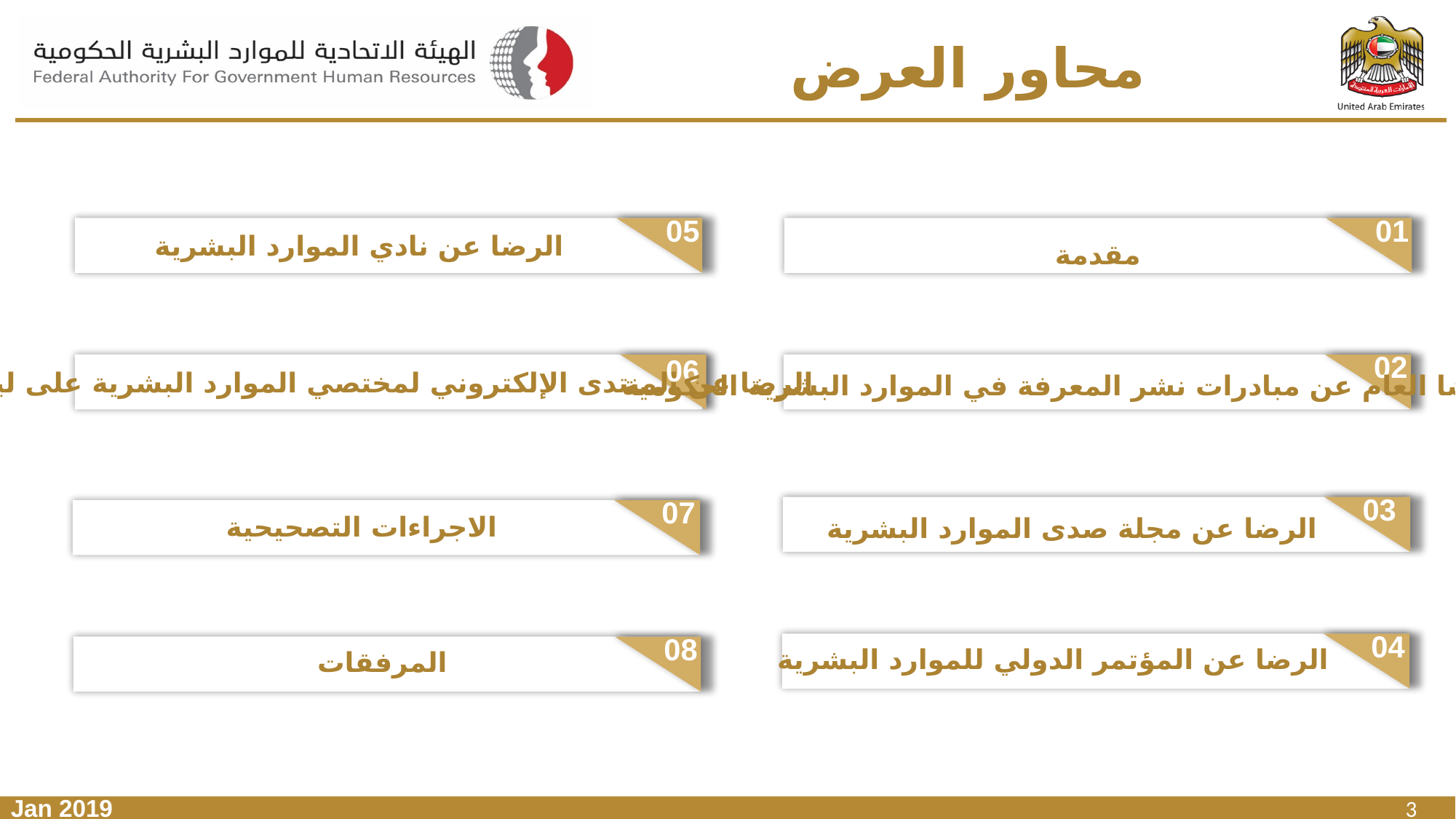

# محاور العرض
05
01

مقدمة
الرضا عن نادي الموارد البشرية
02
06

 الرضا عن المنتدى الإلكتروني لمختصي الموارد البشرية على لينكد ان
الرضا العام عن مبادرات نشر المعرفة في الموارد البشرية الحكومية
03
07
الرضا عن مجلة صدى الموارد البشرية

الاجراءات التصحيحية
09
04
08

الرضا عن المؤتمر الدولي للموارد البشرية

المرفقات